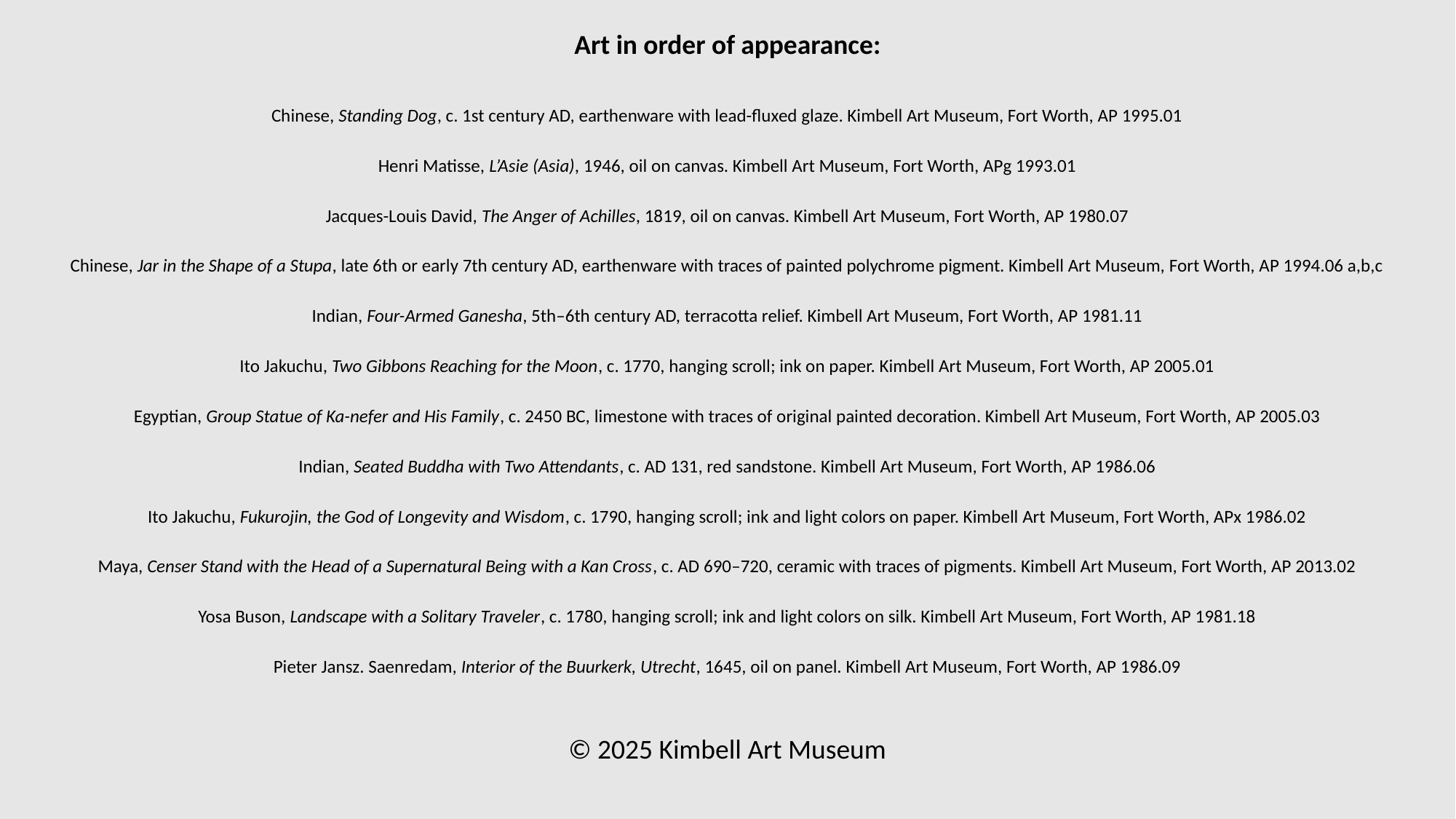

Art in order of appearance:
Chinese, Standing Dog, c. 1st century AD, earthenware with lead-fluxed glaze. Kimbell Art Museum, Fort Worth, AP 1995.01​

Henri Matisse, L’Asie (Asia), 1946, oil on canvas. Kimbell Art Museum, Fort Worth, APg 1993.01​

Jacques-Louis David, The Anger of Achilles​, 1819, oil on canvas. Kimbell Art Museum, Fort Worth, AP 1980.07

Chinese, Jar in the Shape of a Stupa, late 6th or early 7th century AD, earthenware with traces of painted polychrome pigment. Kimbell Art Museum, Fort Worth, AP 1994.06 a,b,c

Indian, Four-Armed Ganesha, 5th–6th century AD, terracotta relief. Kimbell Art Museum, Fort Worth, AP 1981.11

Ito Jakuchu, Two Gibbons Reaching for the Moon, c. 1770, hanging scroll; ink on paper. Kimbell Art Museum, Fort Worth, AP 2005.01

Egyptian, Group Statue of Ka-nefer and His Family​, c. 2450 BC, ​limestone with traces of original painted decoration. Kimbell Art Museum, Fort Worth, AP 2005.03

Indian, Seated Buddha with Two Attendants, c. AD 131, red sandstone. Kimbell Art Museum, Fort Worth, AP 1986.06

Ito Jakuchu, Fukurojin, the God of Longevity and Wisdom, c. 1790, hanging scroll; ink and light colors on paper. Kimbell Art Museum, Fort Worth, APx 1986.02​

Maya, Censer Stand with the Head of a Supernatural Being with a Kan Cross, c. AD 690–720, ceramic with traces of pigments. Kimbell Art Museum, Fort Worth, AP 2013.02

Yosa Buson, Landscape with a Solitary Traveler, c. 1780, hanging scroll; ink and light colors on silk. Kimbell Art Museum, Fort Worth, AP 1981.18

Pieter Jansz. Saenredam, Interior of the Buurkerk, Utrecht, 1645, oil on panel. Kimbell Art Museum, Fort Worth, AP 1986.09
​​
© 2025 Kimbell Art Museum